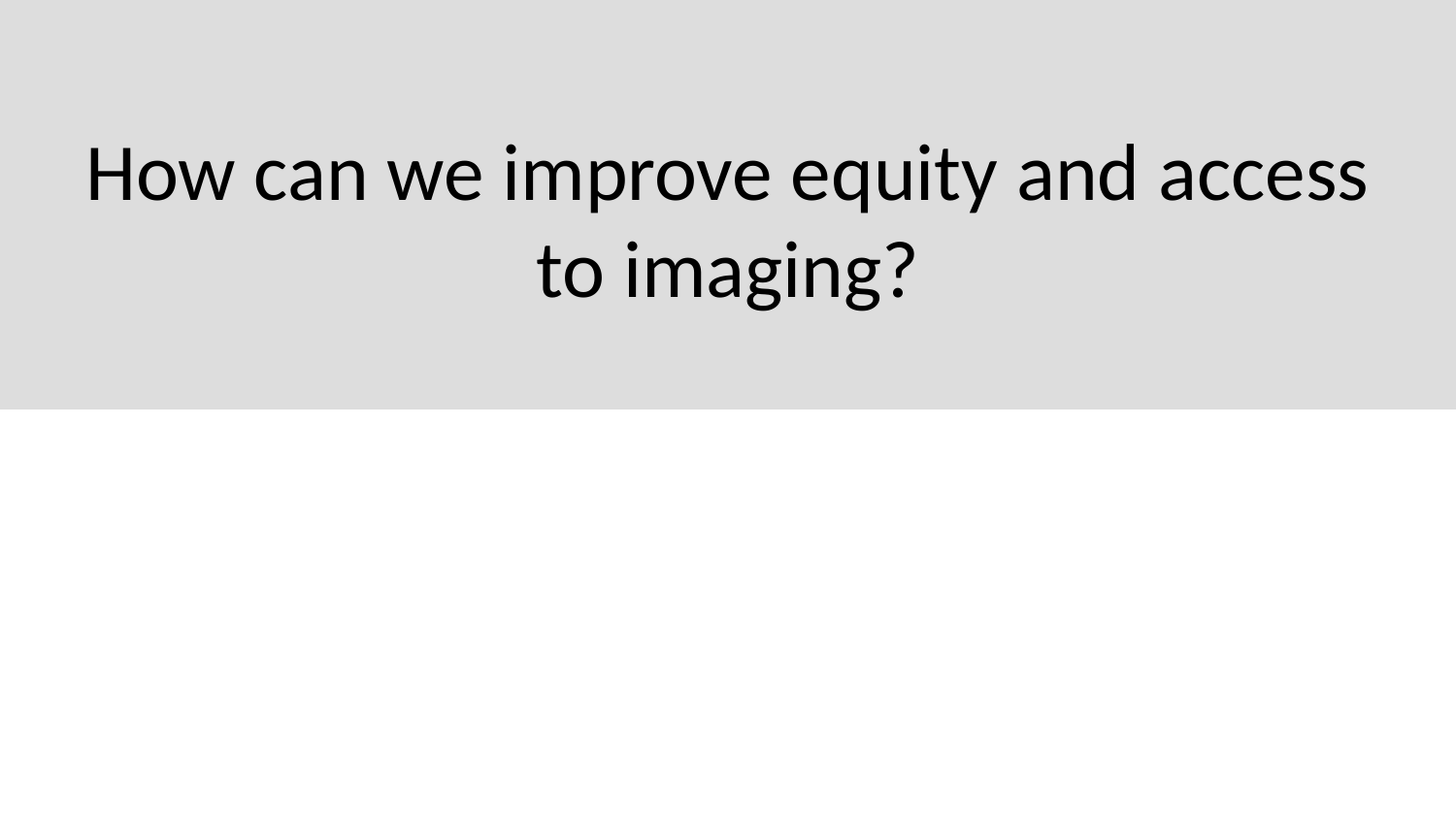

How can we improve equity and access to imaging?